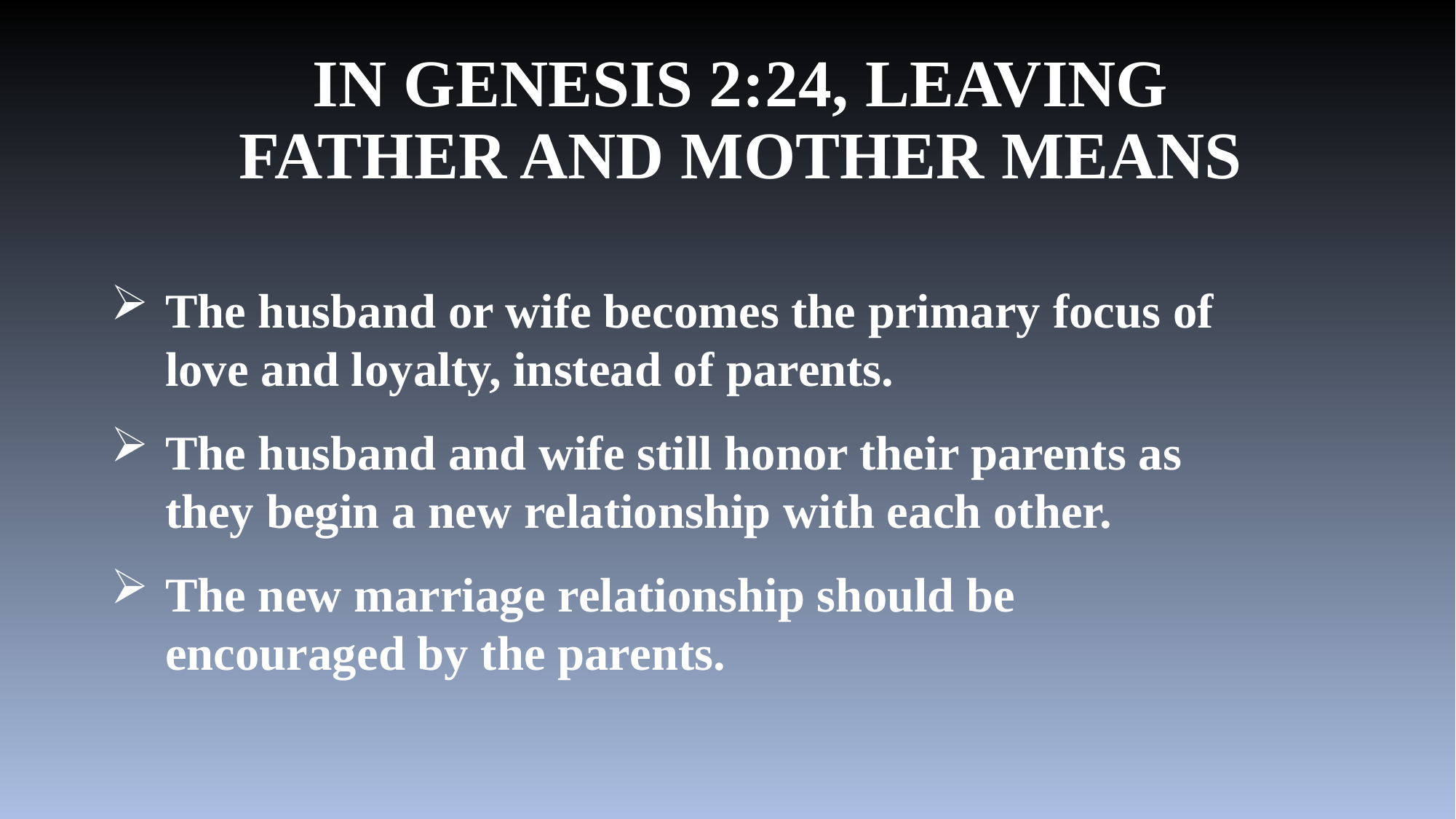

# IN GENESIS 2:24, LEAVING FATHER AND MOTHER MEANS
The husband or wife becomes the primary focus of love and loyalty, instead of parents.

The husband and wife still honor their parents as they begin a new relationship with each other.

The new marriage relationship should be encouraged by the parents.